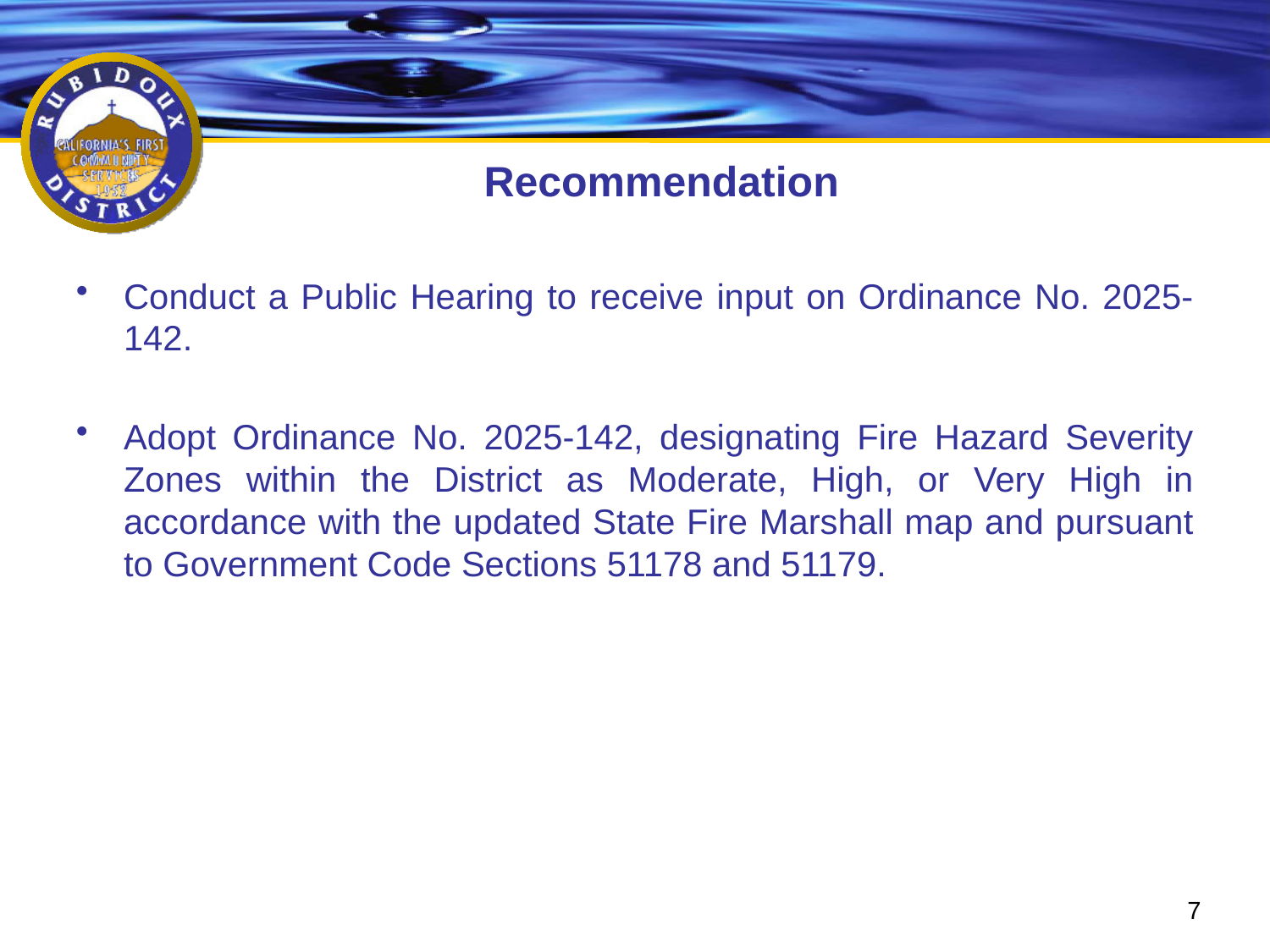

# Recommendation

Conduct a Public Hearing to receive input on Ordinance No. 2025-142.

Adopt Ordinance No. 2025-142, designating Fire Hazard Severity Zones within the District as Moderate, High, or Very High in accordance with the updated State Fire Marshall map and pursuant to Government Code Sections 51178 and 51179.

7